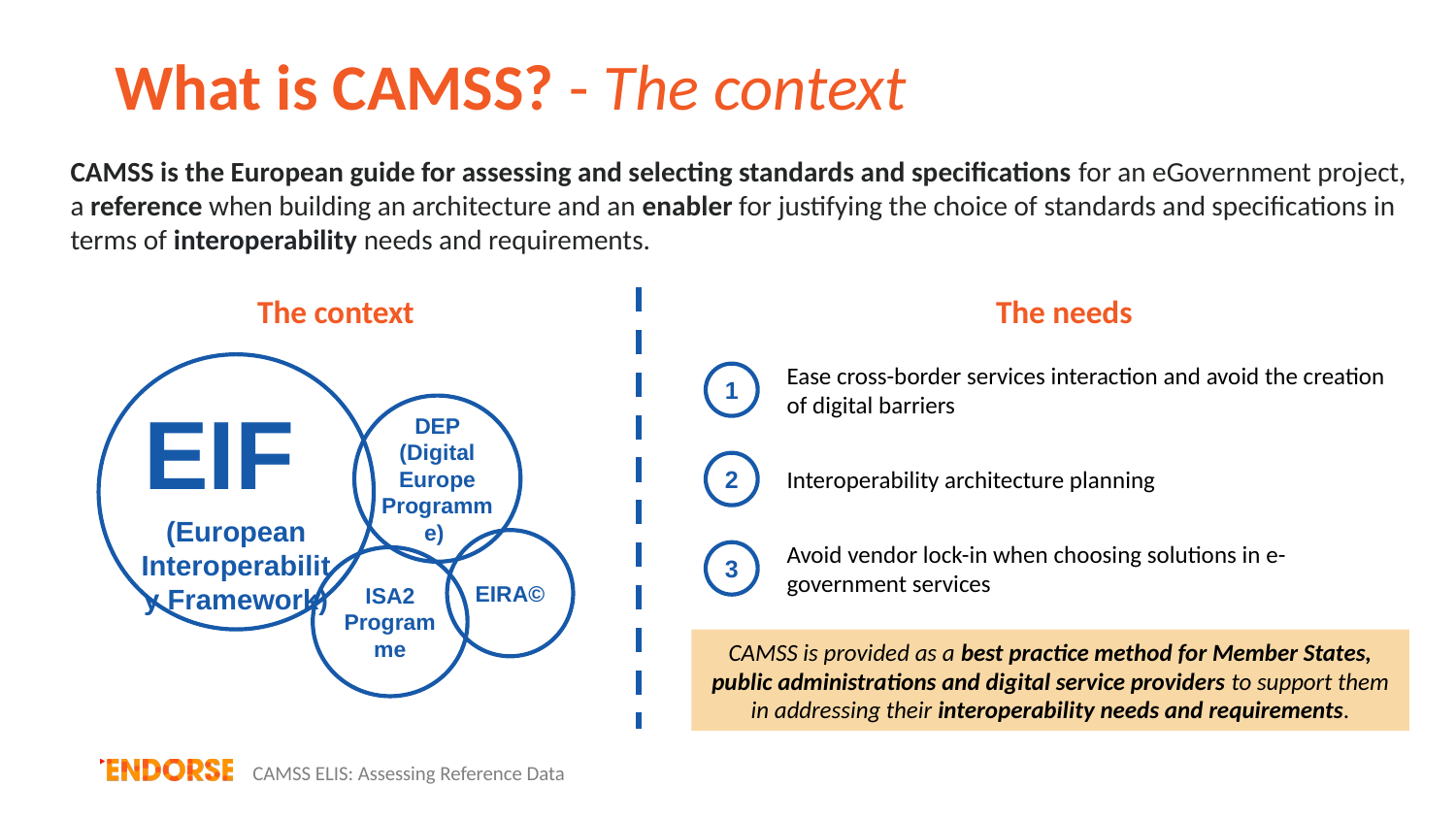

# What is CAMSS? - The context
CAMSS is the European guide for assessing and selecting standards and specifications for an eGovernment project, a reference when building an architecture and an enabler for justifying the choice of standards and specifications in terms of interoperability needs and requirements.
The context
The needs
Ease cross-border services interaction and avoid the creation of digital barriers
1
EIF
(European Interoperability Framework)
DEP (Digital Europe Programme)
EIRA©
ISA2 Programme
2
Interoperability architecture planning
Avoid vendor lock-in when choosing solutions in e-government services
3
CAMSS is provided as a best practice method for Member States, public administrations and digital service providers to support them in addressing their interoperability needs and requirements.
CAMSS ELIS: Assessing Reference Data